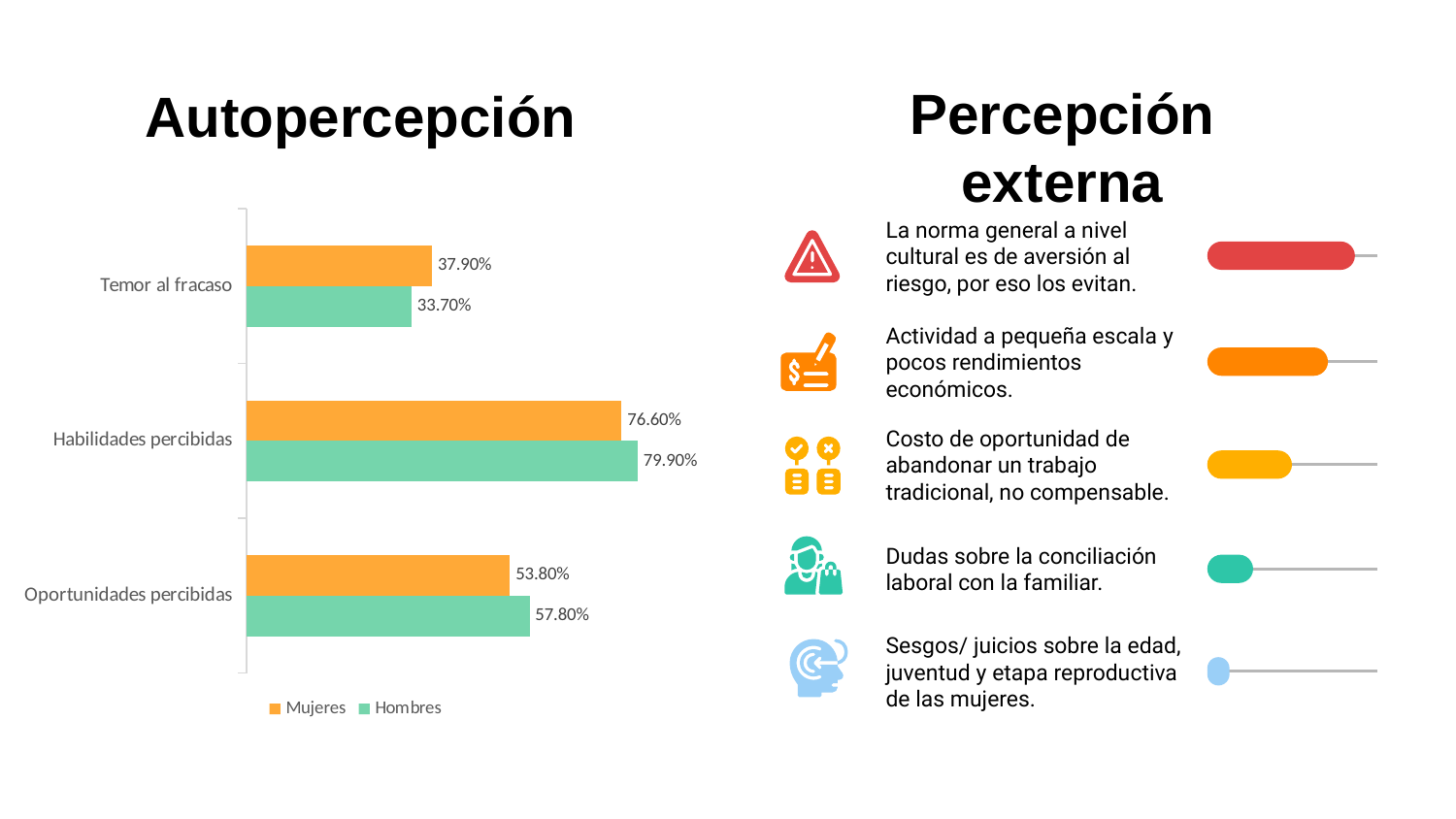

Percepción externa
Autopercepción

### Chart

| Category | Hombres | Mujeres |
|---|---|---|
| Oportunidades percibidas | 0.578 | 0.538 |
| Habilidades percibidas | 0.799 | 0.766 |
| Temor al fracaso | 0.337 | 0.379 |
La norma general a nivel cultural es de aversión al riesgo, por eso los evitan.

Actividad a pequeña escala y pocos rendimientos económicos.

Costo de oportunidad de abandonar un trabajo tradicional, no compensable.

Dudas sobre la conciliación laboral con la familiar.

Sesgos/ juicios sobre la edad, juventud y etapa reproductiva de las mujeres.